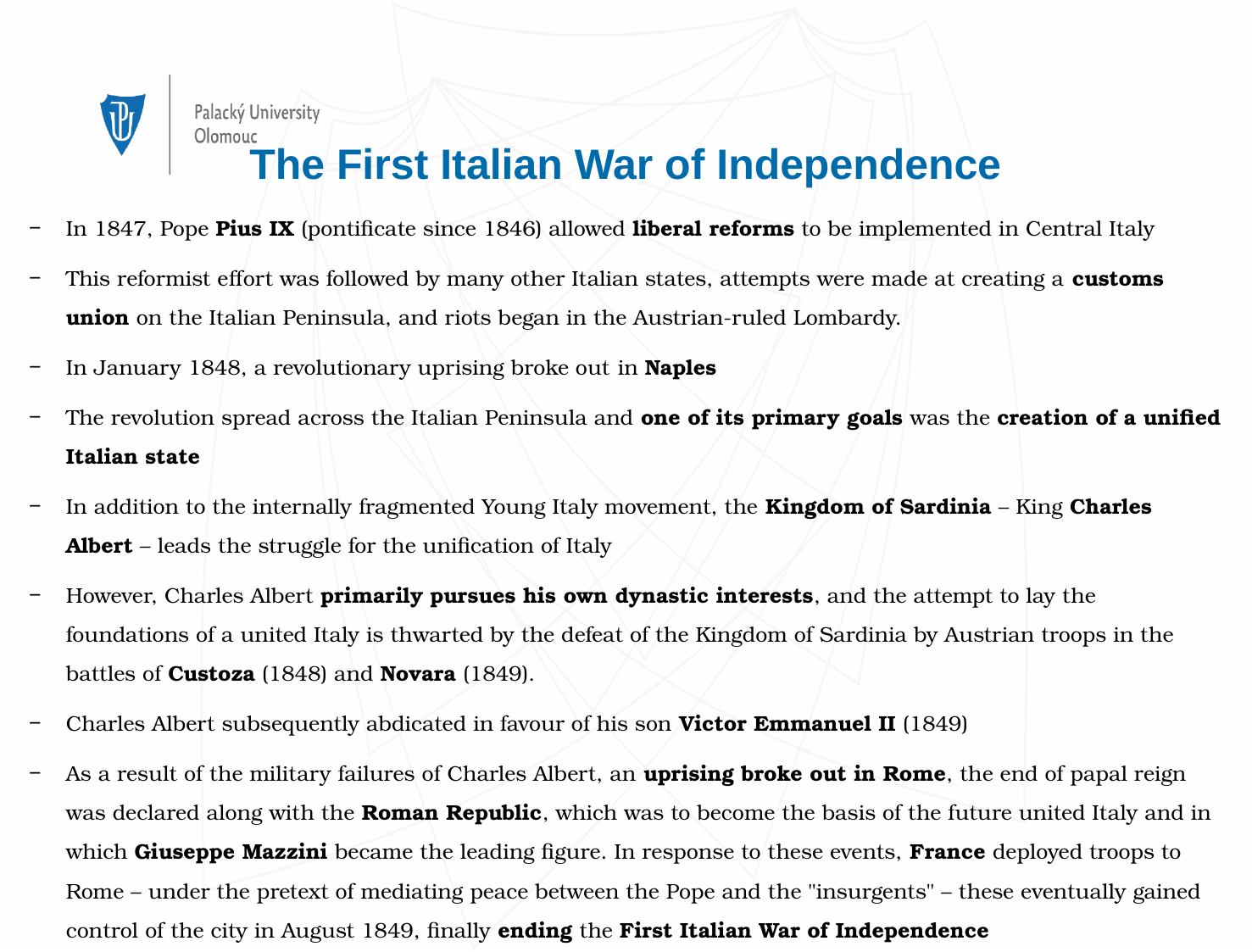

# The First Italian War of Independence
In 1847, Pope Pius IX (pontificate since 1846) allowed liberal reforms to be implemented in Central Italy
This reformist effort was followed by many other Italian states, attempts were made at creating a customs union on the Italian Peninsula, and riots began in the Austrian-ruled Lombardy.
In January 1848, a revolutionary uprising broke out in Naples
The revolution spread across the Italian Peninsula and one of its primary goals was the creation of a unified Italian state
In addition to the internally fragmented Young Italy movement, the Kingdom of Sardinia – King Charles Albert – leads the struggle for the unification of Italy
However, Charles Albert primarily pursues his own dynastic interests, and the attempt to lay the foundations of a united Italy is thwarted by the defeat of the Kingdom of Sardinia by Austrian troops in the battles of Custoza (1848) and Novara (1849).
Charles Albert subsequently abdicated in favour of his son Victor Emmanuel II (1849)
As a result of the military failures of Charles Albert, an uprising broke out in Rome, the end of papal reign was declared along with the Roman Republic, which was to become the basis of the future united Italy and in which Giuseppe Mazzini became the leading figure. In response to these events, France deployed troops to Rome – under the pretext of mediating peace between the Pope and the "insurgents" – these eventually gained control of the city in August 1849, finally ending the First Italian War of Independence